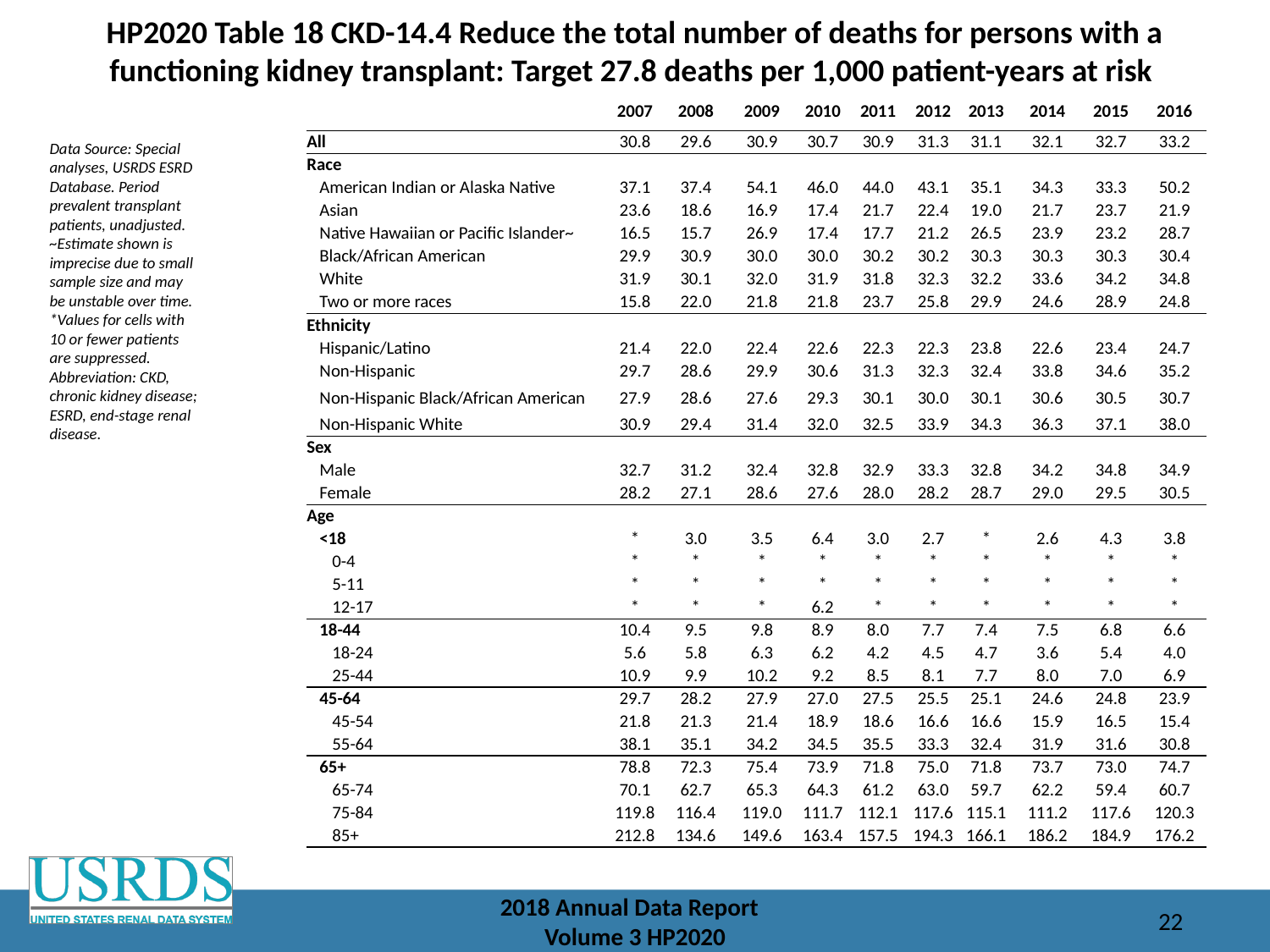

# HP2020 Table 18 CKD-14.4 Reduce the total number of deaths for persons with a functioning kidney transplant: Target 27.8 deaths per 1,000 patient-years at risk
|  | 2007 | 2008 | 2009 | 2010 | 2011 | 2012 | 2013 | 2014 | 2015 | 2016 |
| --- | --- | --- | --- | --- | --- | --- | --- | --- | --- | --- |
| All | 30.8 | 29.6 | 30.9 | 30.7 | 30.9 | 31.3 | 31.1 | 32.1 | 32.7 | 33.2 |
| Race |  |  |  |  |  |  |  |  |  |  |
| American Indian or Alaska Native | 37.1 | 37.4 | 54.1 | 46.0 | 44.0 | 43.1 | 35.1 | 34.3 | 33.3 | 50.2 |
| Asian | 23.6 | 18.6 | 16.9 | 17.4 | 21.7 | 22.4 | 19.0 | 21.7 | 23.7 | 21.9 |
| Native Hawaiian or Pacific Islander~ | 16.5 | 15.7 | 26.9 | 17.4 | 17.7 | 21.2 | 26.5 | 23.9 | 23.2 | 28.7 |
| Black/African American | 29.9 | 30.9 | 30.0 | 30.0 | 30.2 | 30.2 | 30.3 | 30.3 | 30.3 | 30.4 |
| White | 31.9 | 30.1 | 32.0 | 31.9 | 31.8 | 32.3 | 32.2 | 33.6 | 34.2 | 34.8 |
| Two or more races | 15.8 | 22.0 | 21.8 | 21.8 | 23.7 | 25.8 | 29.9 | 24.6 | 28.9 | 24.8 |
| Ethnicity |  |  |  |  |  |  |  |  |  |  |
| Hispanic/Latino | 21.4 | 22.0 | 22.4 | 22.6 | 22.3 | 22.3 | 23.8 | 22.6 | 23.4 | 24.7 |
| Non-Hispanic | 29.7 | 28.6 | 29.9 | 30.6 | 31.3 | 32.3 | 32.4 | 33.8 | 34.6 | 35.2 |
| Non-Hispanic Black/African American | 27.9 | 28.6 | 27.6 | 29.3 | 30.1 | 30.0 | 30.1 | 30.6 | 30.5 | 30.7 |
| Non-Hispanic White | 30.9 | 29.4 | 31.4 | 32.0 | 32.5 | 33.9 | 34.3 | 36.3 | 37.1 | 38.0 |
| Sex |  |  |  |  |  |  |  |  |  |  |
| Male | 32.7 | 31.2 | 32.4 | 32.8 | 32.9 | 33.3 | 32.8 | 34.2 | 34.8 | 34.9 |
| Female | 28.2 | 27.1 | 28.6 | 27.6 | 28.0 | 28.2 | 28.7 | 29.0 | 29.5 | 30.5 |
| Age |  |  |  |  |  |  |  |  |  |  |
| <18 | \* | 3.0 | 3.5 | 6.4 | 3.0 | 2.7 | \* | 2.6 | 4.3 | 3.8 |
| 0-4 | \* | \* | \* | \* | \* | \* | \* | \* | \* | \* |
| 5-11 | \* | \* | \* | \* | \* | \* | \* | \* | \* | \* |
| 12-17 | \* | \* | \* | 6.2 | \* | \* | \* | \* | \* | \* |
| 18-44 | 10.4 | 9.5 | 9.8 | 8.9 | 8.0 | 7.7 | 7.4 | 7.5 | 6.8 | 6.6 |
| 18-24 | 5.6 | 5.8 | 6.3 | 6.2 | 4.2 | 4.5 | 4.7 | 3.6 | 5.4 | 4.0 |
| 25-44 | 10.9 | 9.9 | 10.2 | 9.2 | 8.5 | 8.1 | 7.7 | 8.0 | 7.0 | 6.9 |
| 45-64 | 29.7 | 28.2 | 27.9 | 27.0 | 27.5 | 25.5 | 25.1 | 24.6 | 24.8 | 23.9 |
| 45-54 | 21.8 | 21.3 | 21.4 | 18.9 | 18.6 | 16.6 | 16.6 | 15.9 | 16.5 | 15.4 |
| 55-64 | 38.1 | 35.1 | 34.2 | 34.5 | 35.5 | 33.3 | 32.4 | 31.9 | 31.6 | 30.8 |
| 65+ | 78.8 | 72.3 | 75.4 | 73.9 | 71.8 | 75.0 | 71.8 | 73.7 | 73.0 | 74.7 |
| 65-74 | 70.1 | 62.7 | 65.3 | 64.3 | 61.2 | 63.0 | 59.7 | 62.2 | 59.4 | 60.7 |
| 75-84 | 119.8 | 116.4 | 119.0 | 111.7 | 112.1 | 117.6 | 115.1 | 111.2 | 117.6 | 120.3 |
| 85+ | 212.8 | 134.6 | 149.6 | 163.4 | 157.5 | 194.3 | 166.1 | 186.2 | 184.9 | 176.2 |
Data Source: Special analyses, USRDS ESRD Database. Period prevalent transplant patients, unadjusted. ~Estimate shown is imprecise due to small sample size and may be unstable over time. *Values for cells with 10 or fewer patients are suppressed. Abbreviation: CKD, chronic kidney disease; ESRD, end-stage renal disease.

2018 Annual Data Report
Volume 3 HP2020
22